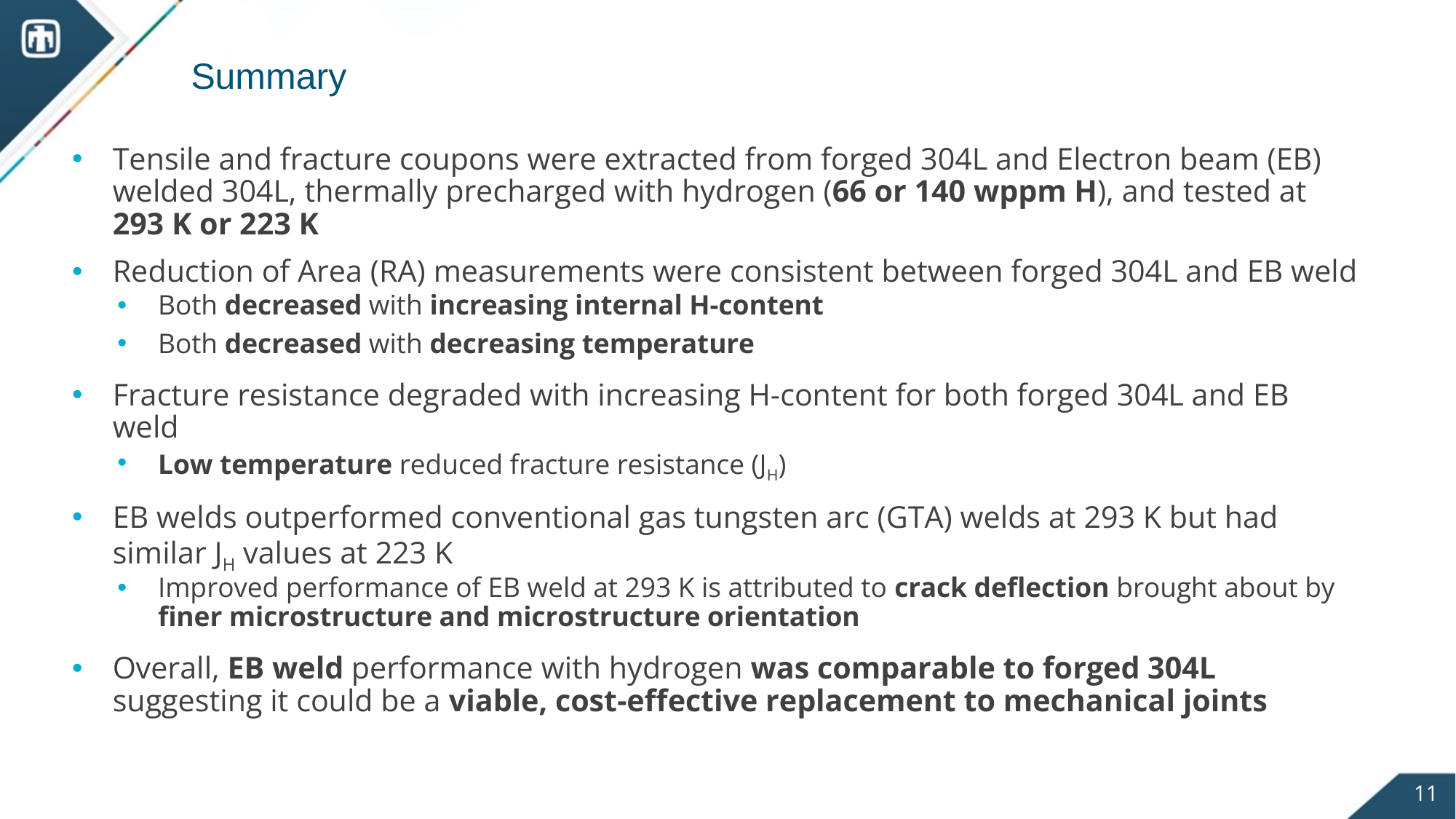

# Summary
Tensile and fracture coupons were extracted from forged 304L and Electron beam (EB) welded 304L, thermally precharged with hydrogen (66 or 140 wppm H), and tested at 293 K or 223 K
Reduction of Area (RA) measurements were consistent between forged 304L and EB weld
Both decreased with increasing internal H-content
Both decreased with decreasing temperature
Fracture resistance degraded with increasing H-content for both forged 304L and EB weld
Low temperature reduced fracture resistance (JH)
EB welds outperformed conventional gas tungsten arc (GTA) welds at 293 K but had similar JH values at 223 K
Improved performance of EB weld at 293 K is attributed to crack deflection brought about by finer microstructure and microstructure orientation
Overall, EB weld performance with hydrogen was comparable to forged 304L suggesting it could be a viable, cost-effective replacement to mechanical joints
11